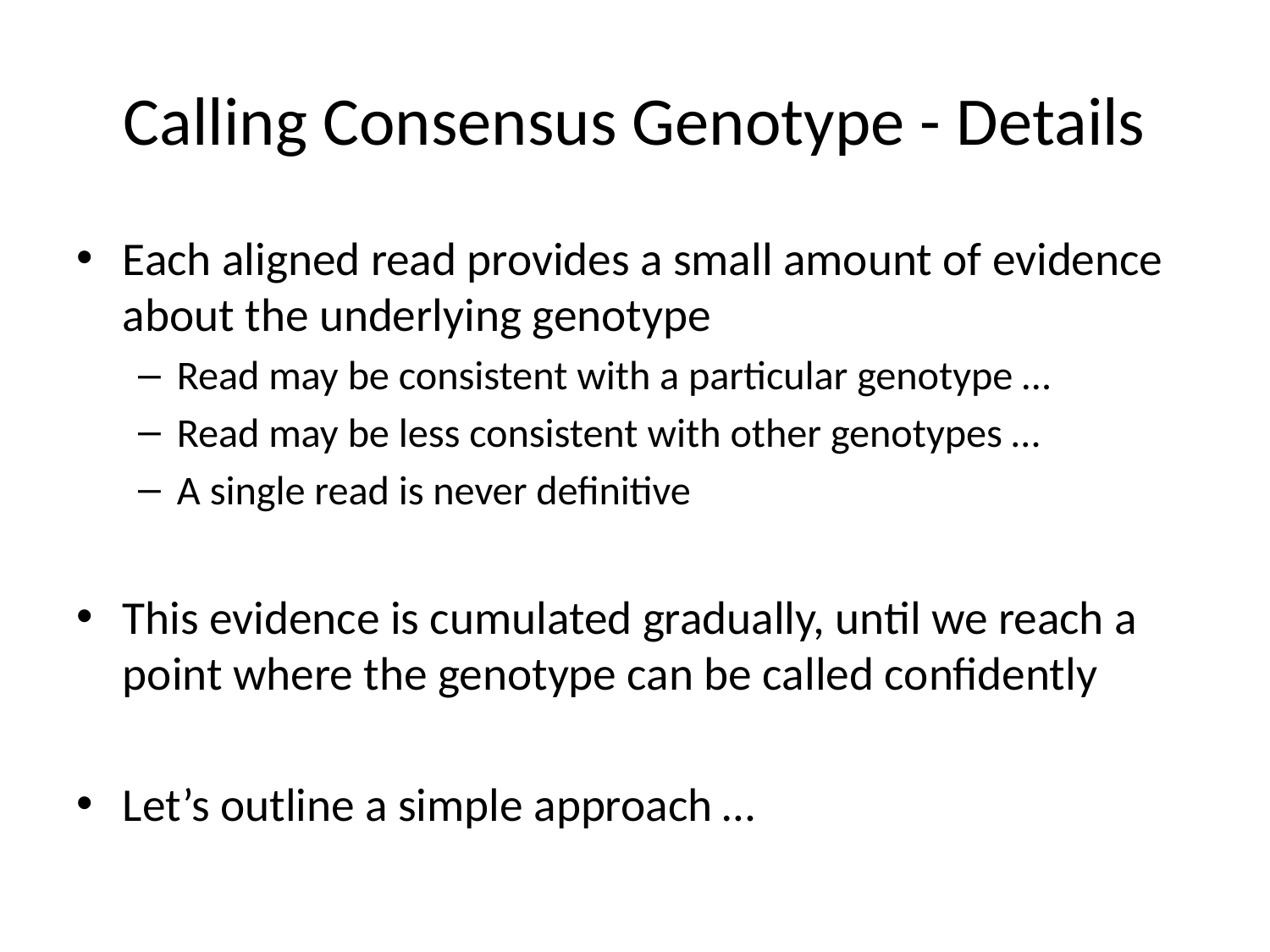

# Calling Consensus Genotype - Details
Each aligned read provides a small amount of evidence about the underlying genotype
Read may be consistent with a particular genotype …
Read may be less consistent with other genotypes …
A single read is never definitive

This evidence is cumulated gradually, until we reach a point where the genotype can be called confidently

Let’s outline a simple approach …